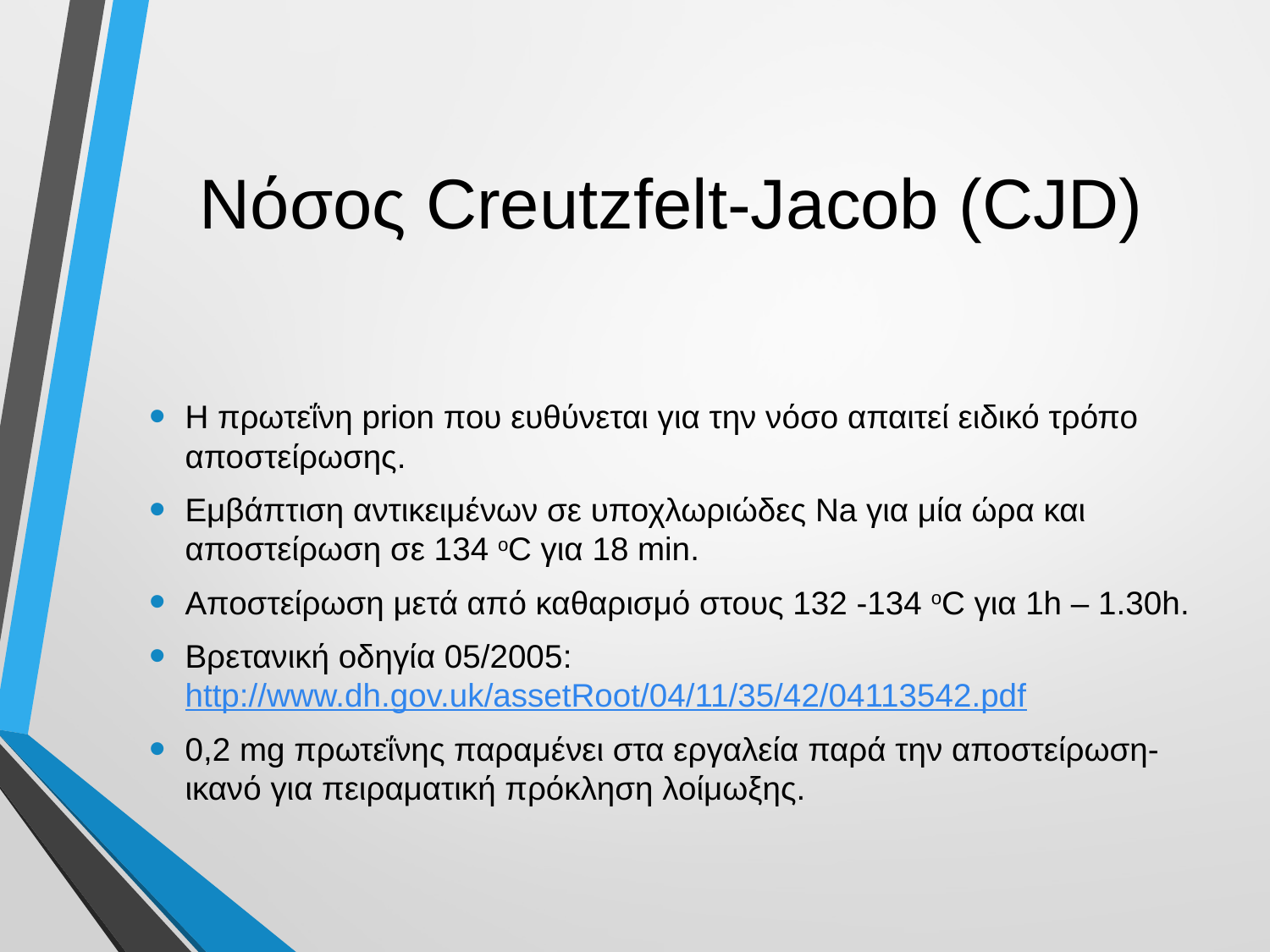

# Νόσος Creutzfelt-Jacob (CJD)
Η πρωτεΐνη prion που ευθύνεται για την νόσο απαιτεί ειδικό τρόπο αποστείρωσης.
Εμβάπτιση αντικειμένων σε υποχλωριώδες Na για μία ώρα και αποστείρωση σε 134 οC για 18 min.
Αποστείρωση μετά από καθαρισμό στους 132 -134 οC για 1h – 1.30h.
Βρετανική οδηγία 05/2005: http://www.dh.gov.uk/assetRoot/04/11/35/42/04113542.pdf
0,2 mg πρωτεΐνης παραμένει στα εργαλεία παρά την αποστείρωση-ικανό για πειραματική πρόκληση λοίμωξης.